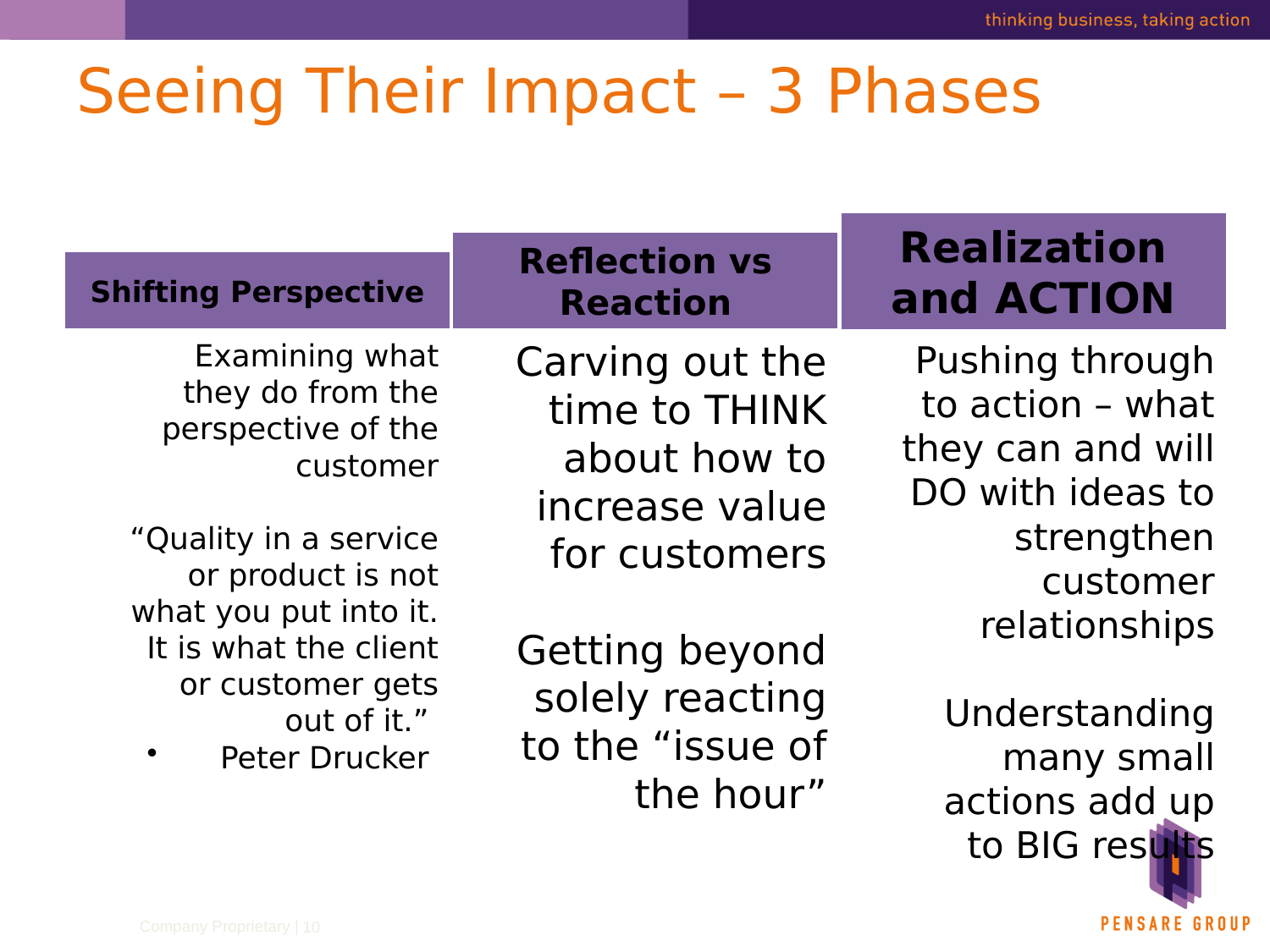

# Seeing Their Impact – 3 Phases
Shifting Perspective
Examining what they do from the perspective of the customer
“Quality in a service or product is not what you put into it. It is what the client or customer gets out of it.”
Reflection vs Reaction
Carving out the time to THINK about how to increase value for customers
Getting beyond solely reacting to the “issue of the hour”
Realization and ACTION
Pushing through to action – what they can and will DO with ideas to strengthen customer relationships
Understanding many small actions add up to BIG results
 Peter Drucker